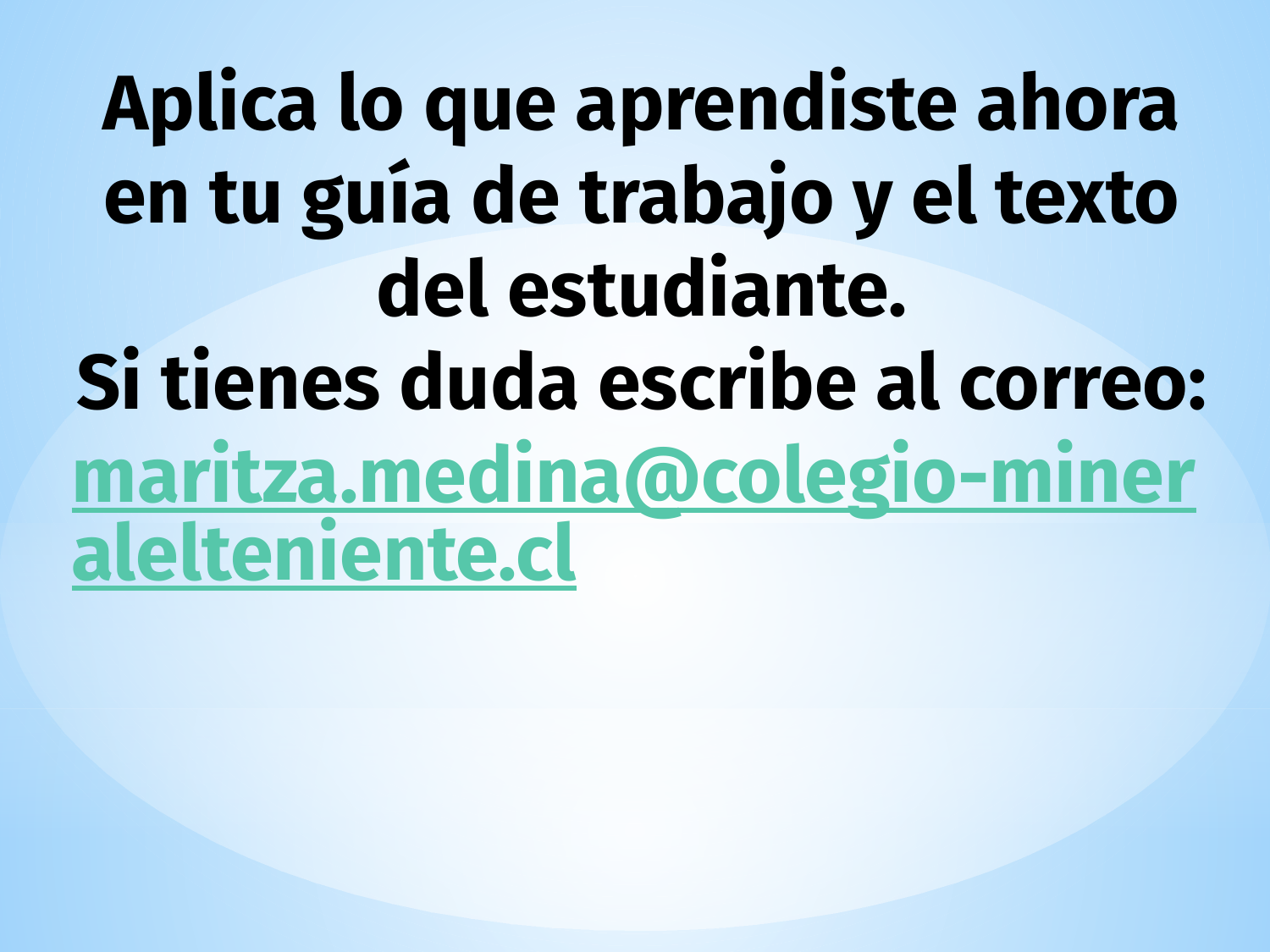

# Aplica lo que aprendiste ahora en tu guía de trabajo y el texto del estudiante. Si tienes duda escribe al correo: maritza.medina@colegio-mineralelteniente.cl